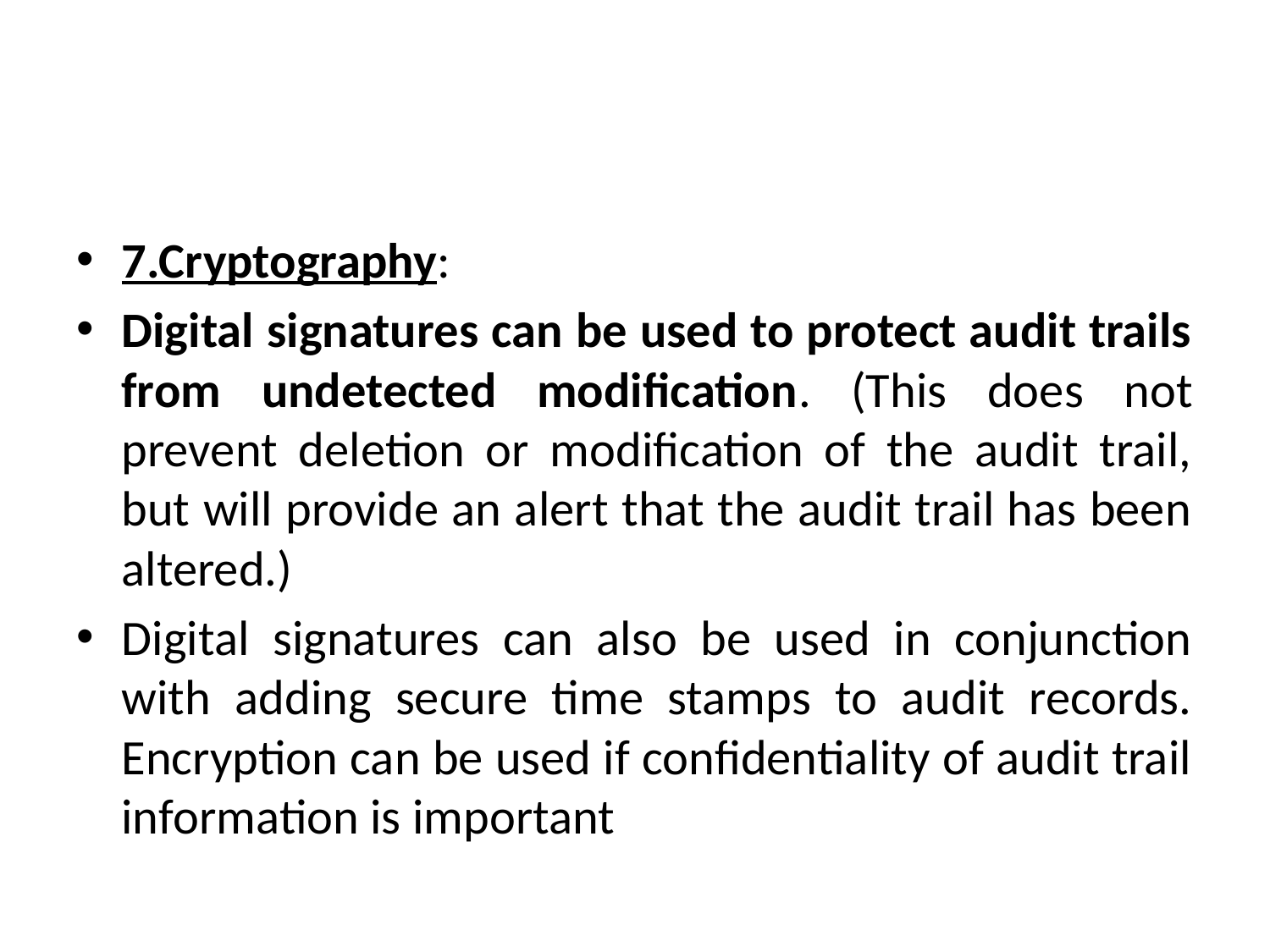

#
7.Cryptography:
Digital signatures can be used to protect audit trails from undetected modification. (This does not prevent deletion or modification of the audit trail, but will provide an alert that the audit trail has been altered.)
Digital signatures can also be used in conjunction with adding secure time stamps to audit records. Encryption can be used if confidentiality of audit trail information is important